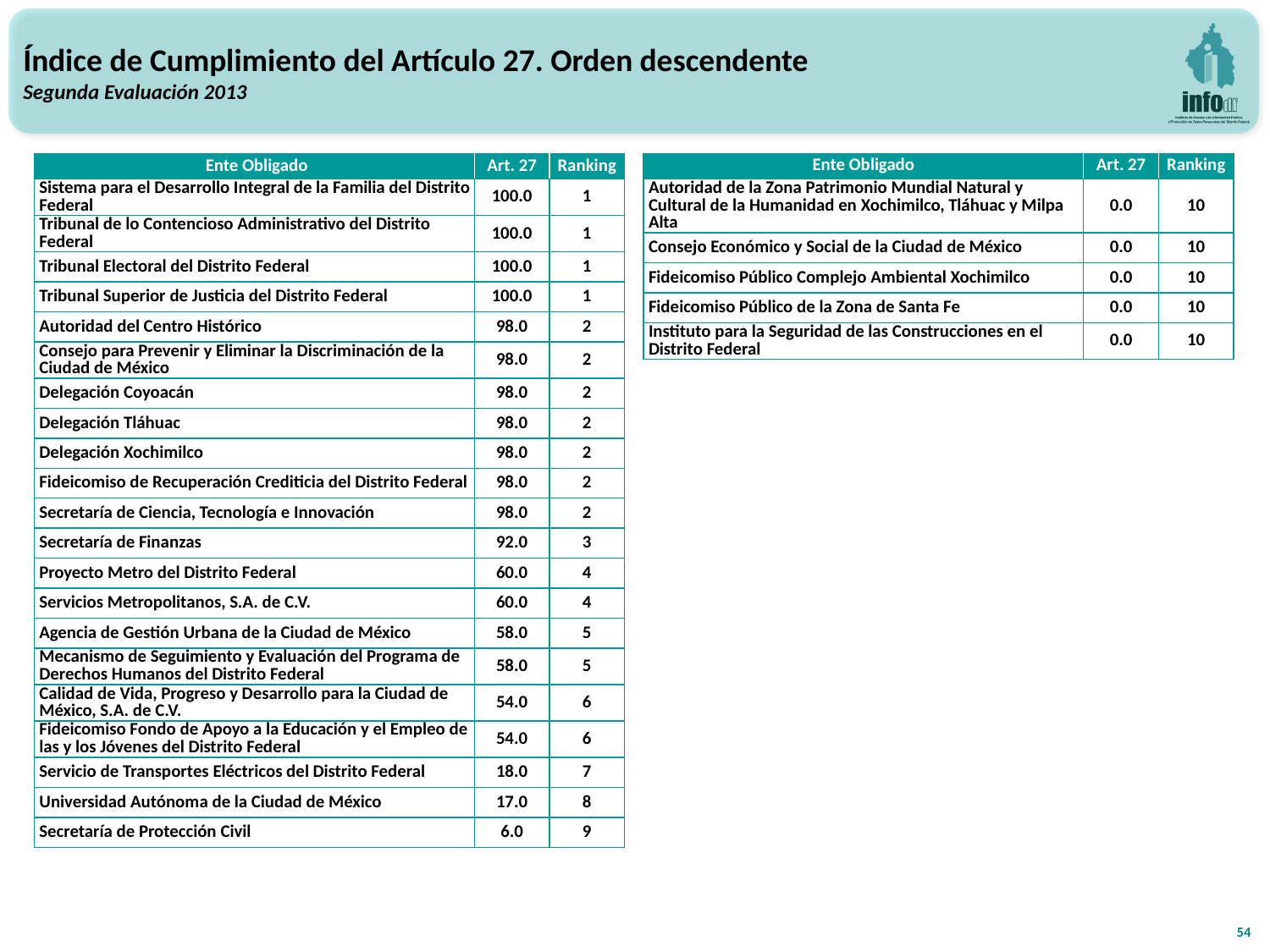

Índice de Cumplimiento del Artículo 27. Orden descendente
Segunda Evaluación 2013
| Ente Obligado | Art. 27 | Ranking |
| --- | --- | --- |
| Sistema para el Desarrollo Integral de la Familia del Distrito Federal | 100.0 | 1 |
| Tribunal de lo Contencioso Administrativo del Distrito Federal | 100.0 | 1 |
| Tribunal Electoral del Distrito Federal | 100.0 | 1 |
| Tribunal Superior de Justicia del Distrito Federal | 100.0 | 1 |
| Autoridad del Centro Histórico | 98.0 | 2 |
| Consejo para Prevenir y Eliminar la Discriminación de la Ciudad de México | 98.0 | 2 |
| Delegación Coyoacán | 98.0 | 2 |
| Delegación Tláhuac | 98.0 | 2 |
| Delegación Xochimilco | 98.0 | 2 |
| Fideicomiso de Recuperación Crediticia del Distrito Federal | 98.0 | 2 |
| Secretaría de Ciencia, Tecnología e Innovación | 98.0 | 2 |
| Secretaría de Finanzas | 92.0 | 3 |
| Proyecto Metro del Distrito Federal | 60.0 | 4 |
| Servicios Metropolitanos, S.A. de C.V. | 60.0 | 4 |
| Agencia de Gestión Urbana de la Ciudad de México | 58.0 | 5 |
| Mecanismo de Seguimiento y Evaluación del Programa de Derechos Humanos del Distrito Federal | 58.0 | 5 |
| Calidad de Vida, Progreso y Desarrollo para la Ciudad de México, S.A. de C.V. | 54.0 | 6 |
| Fideicomiso Fondo de Apoyo a la Educación y el Empleo de las y los Jóvenes del Distrito Federal | 54.0 | 6 |
| Servicio de Transportes Eléctricos del Distrito Federal | 18.0 | 7 |
| Universidad Autónoma de la Ciudad de México | 17.0 | 8 |
| Secretaría de Protección Civil | 6.0 | 9 |
| Ente Obligado | Art. 27 | Ranking |
| --- | --- | --- |
| Autoridad de la Zona Patrimonio Mundial Natural y Cultural de la Humanidad en Xochimilco, Tláhuac y Milpa Alta | 0.0 | 10 |
| Consejo Económico y Social de la Ciudad de México | 0.0 | 10 |
| Fideicomiso Público Complejo Ambiental Xochimilco | 0.0 | 10 |
| Fideicomiso Público de la Zona de Santa Fe | 0.0 | 10 |
| Instituto para la Seguridad de las Construcciones en el Distrito Federal | 0.0 | 10 |
54